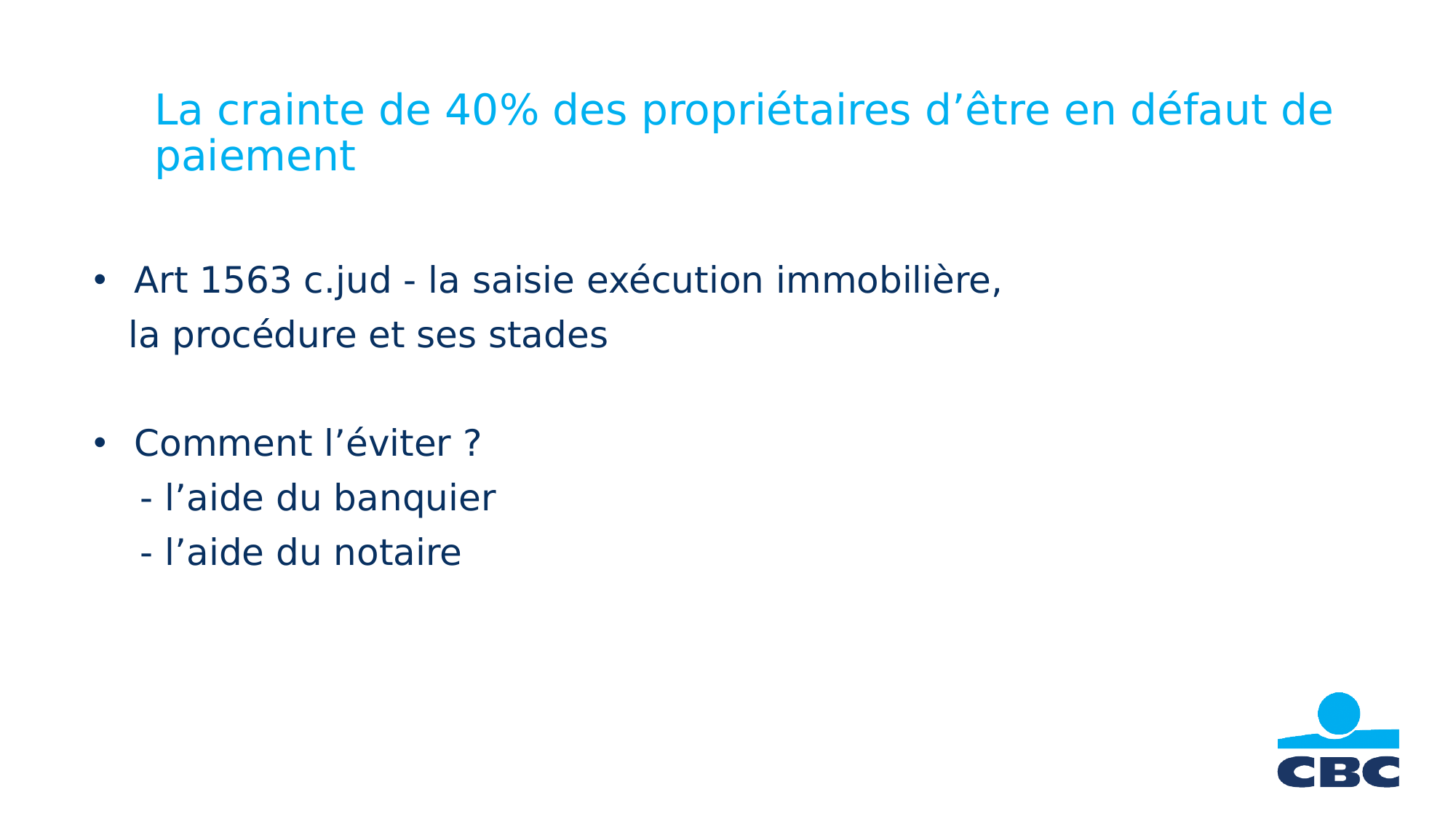

# La crainte de 40% des propriétaires d’être en défaut de paiement

Art 1563 c.jud - la saisie exécution immobilière,
   la procédure et ses stades

Comment l’éviter ?
    - l’aide du banquier
    - l’aide du notaire